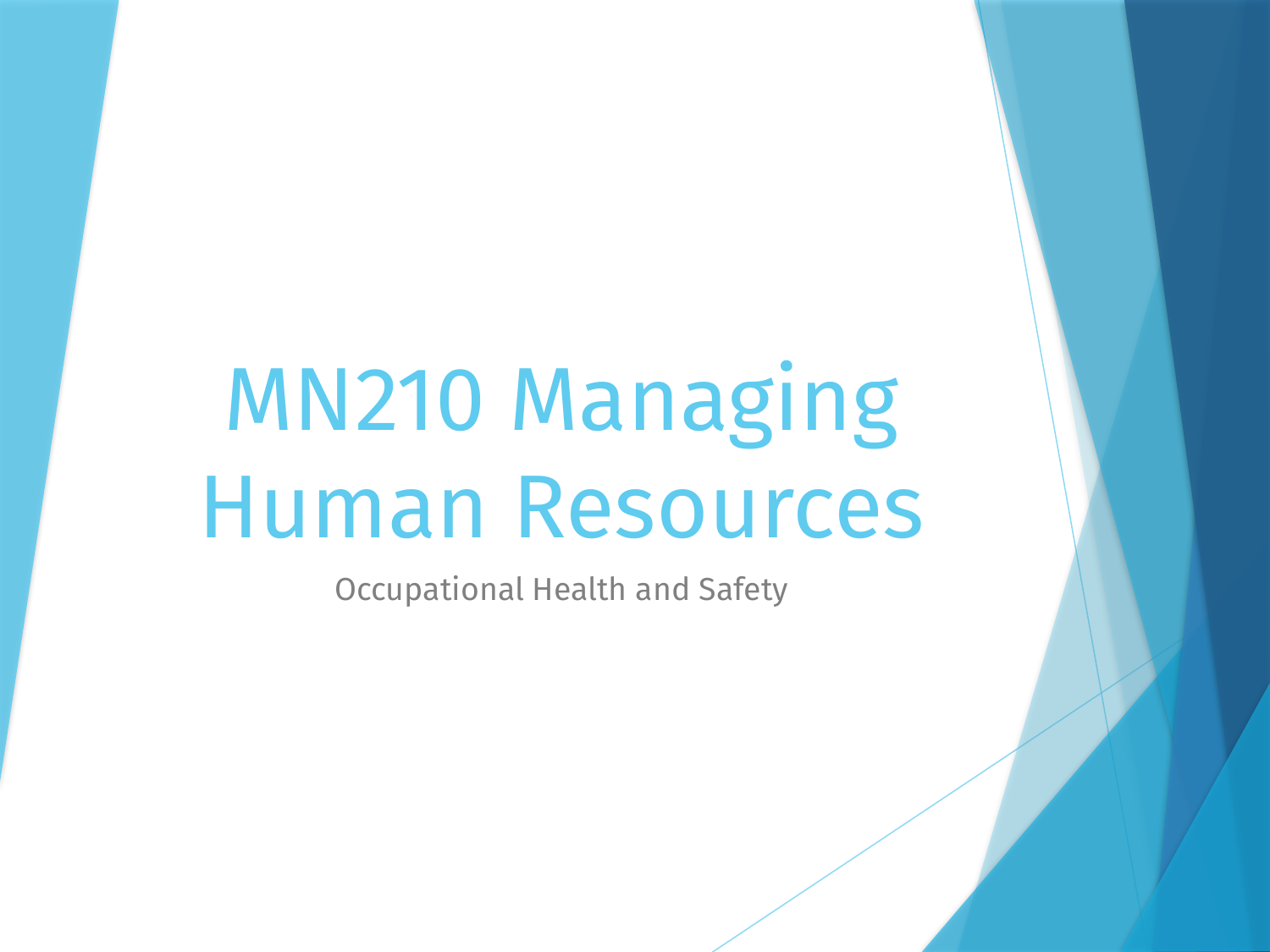

# MN210 Managing Human Resources
Occupational Health and Safety
1